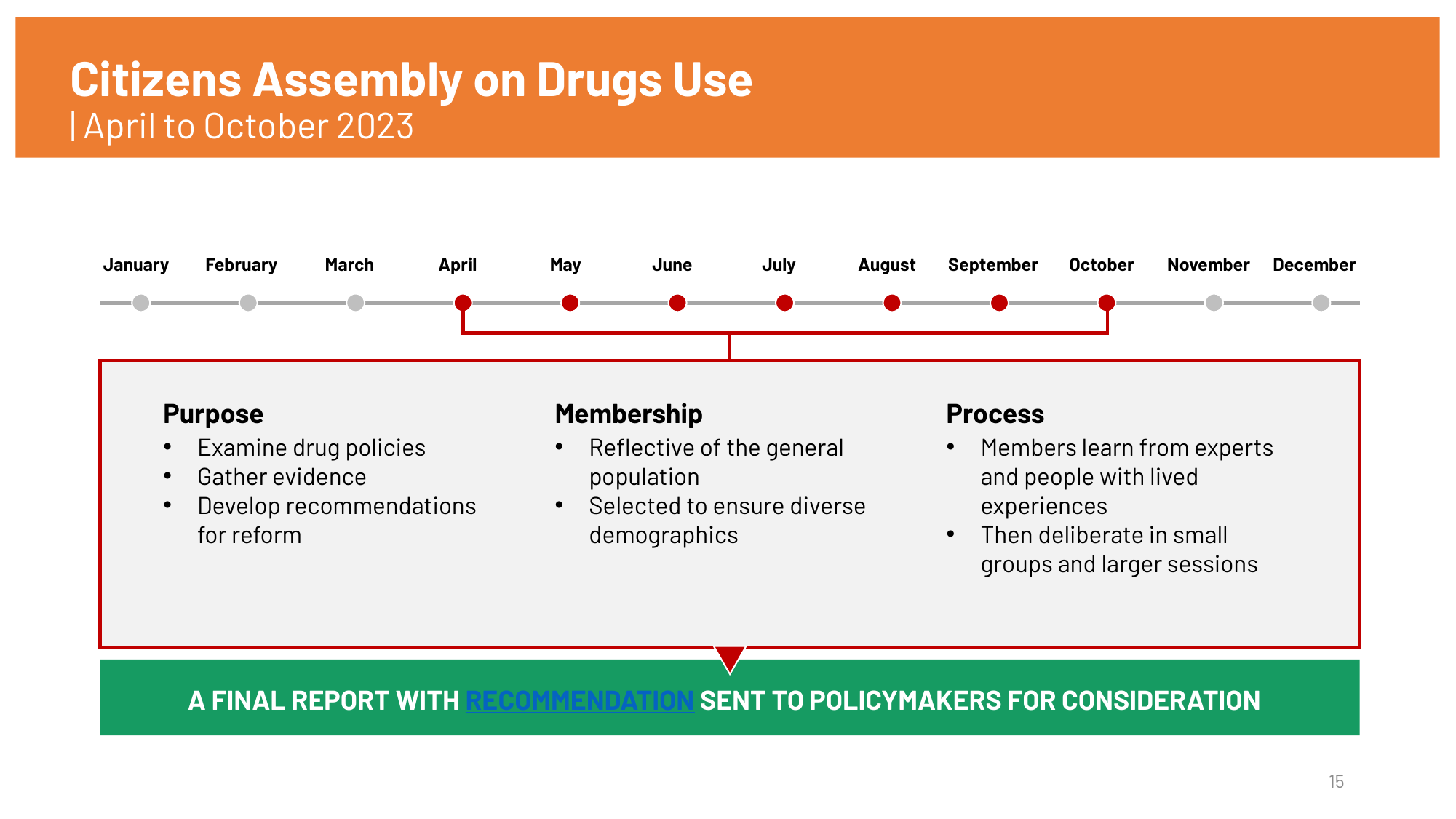

Citizens Assembly on Drugs Use
| April to October 2023
January
February
March
April
May
June
July
August
September
October
November
December

Purpose
Examine drug policies
Gather evidence
Develop recommendations for reform
Membership
Reflective of the general population
Selected to ensure diverse demographics

Process
Members learn from experts and people with lived experiences
Then deliberate in small groups and larger sessions

A FINAL REPORT WITH RECOMMENDATION SENT TO POLICYMAKERS FOR CONSIDERATION
15